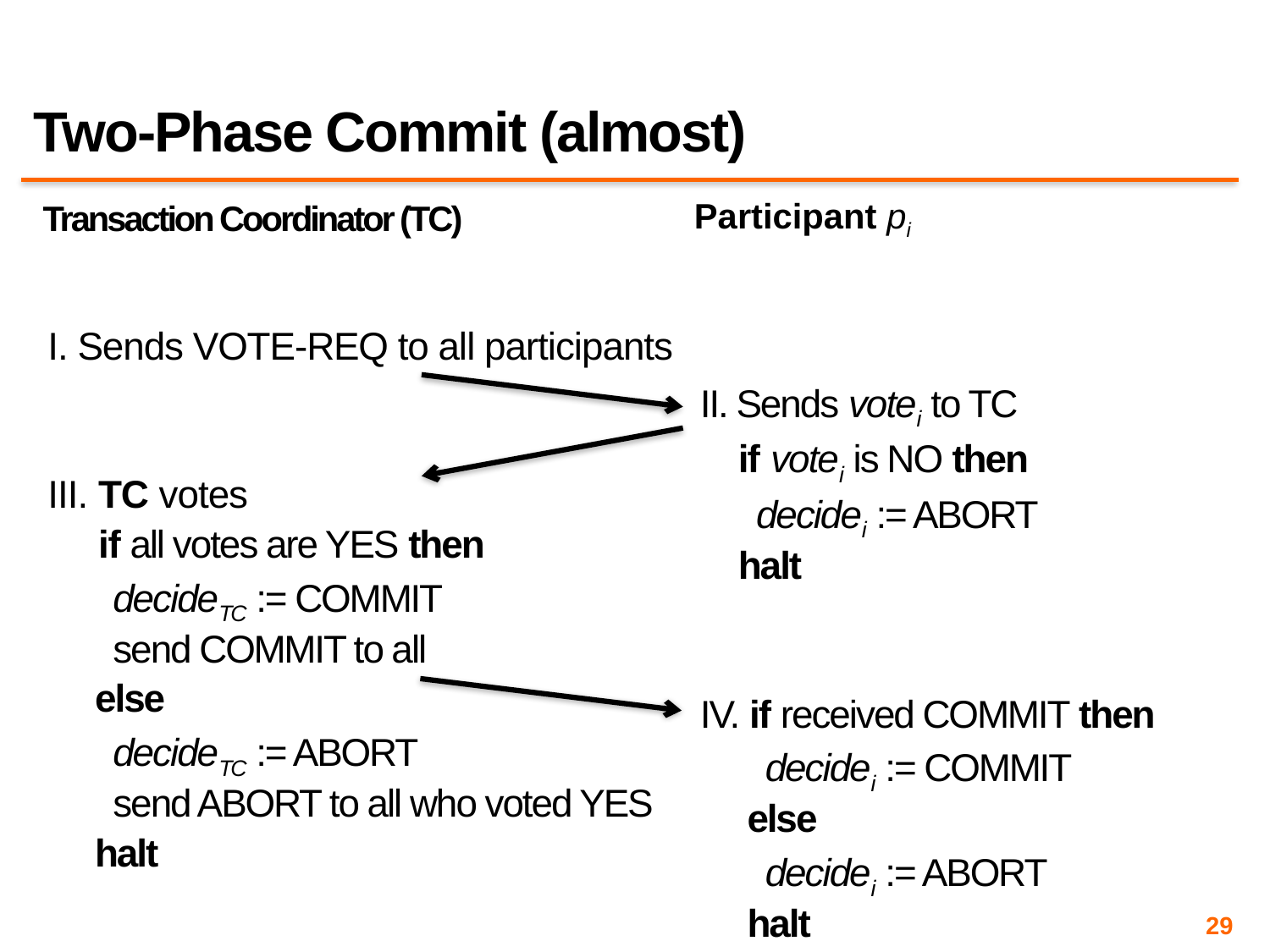

# Two-Phase Commit (almost)
Transaction Coordinator (TC)
Participant pi
I. Sends VOTE-REQ to all participants

III. TC votes
     if all votes are YES then
       decideTC := COMMIT
       send COMMIT to all
     else
       decideTC := ABORT
       send ABORT to all who voted YES
     halt
II. Sends votei to TC
    if votei is NO then
      decidei := ABORT
    halt

IV. if received COMMIT then
       decidei := COMMIT
     else
       decidei := ABORT
     halt
29